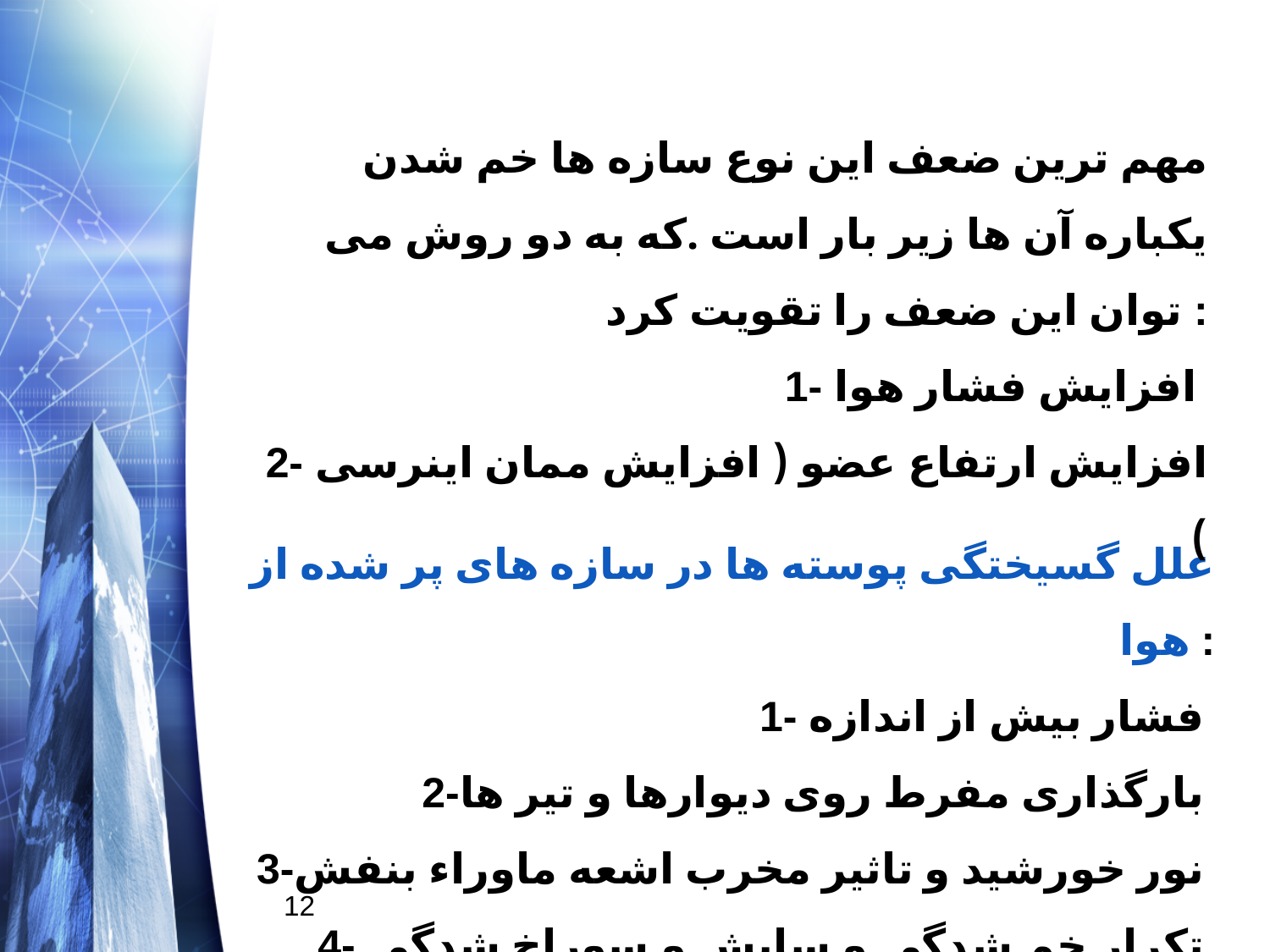

مهم ترین ضعف این نوع سازه ها خم شدن یکباره آن ها زیر بار است .که به دو روش می توان این ضعف را تقویت کرد :
1- افزایش فشار هوا
2- افزایش ارتفاع عضو ( افزایش ممان اینرسی )
علل گسیختگی پوسته ها در سازه های پر شده از هوا :
1- فشار بیش از اندازه
2-بارگذاری مفرط روی دیوارها و تیر ها
3-نور خورشید و تاثیر مخرب اشعه ماوراء بنفش
4- تکرار خم شدگی و سایش و سوراخ شدگی
12